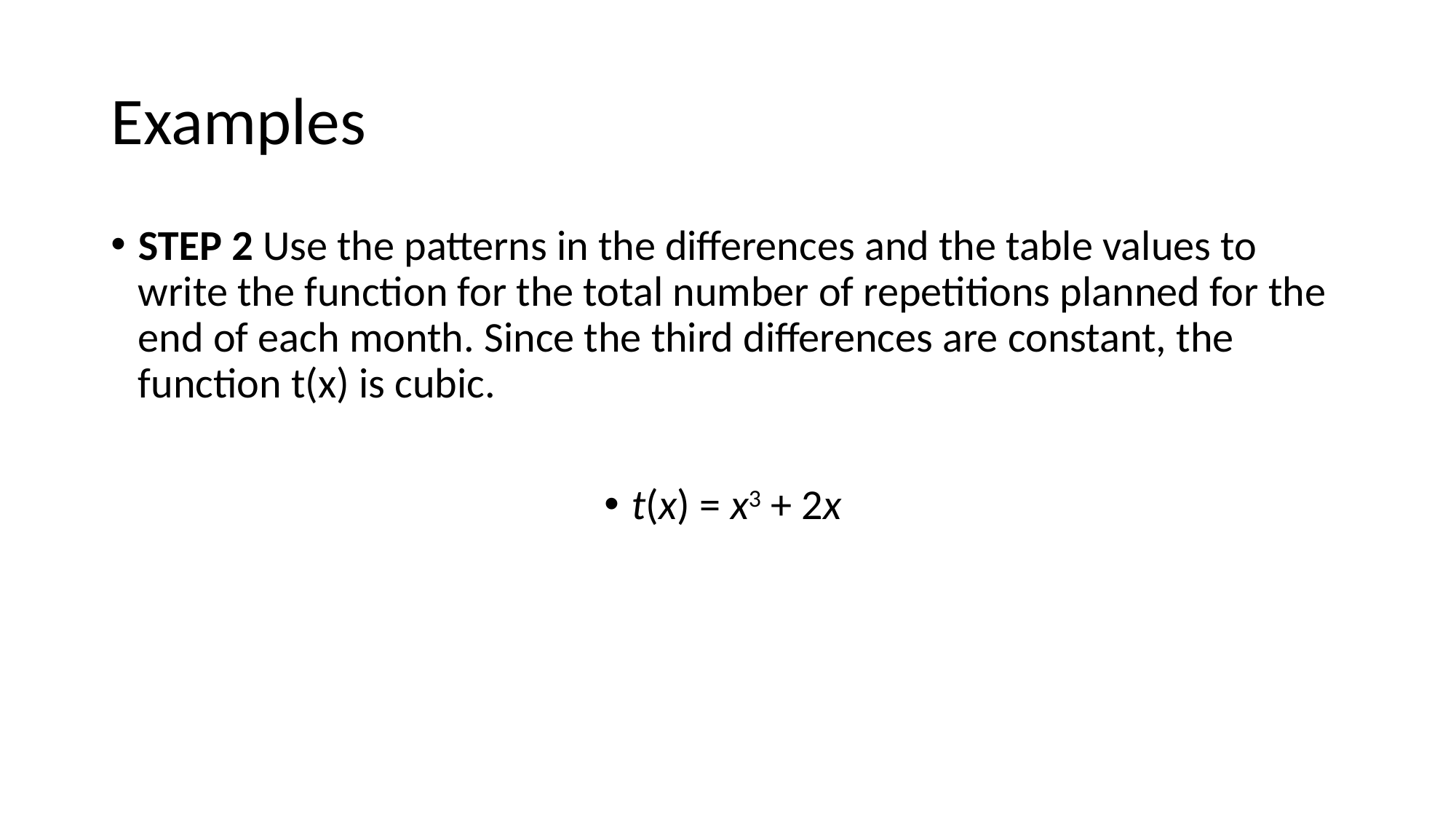

# Examples
STEP 2 Use the patterns in the differences and the table values to write the function for the total number of repetitions planned for the end of each month. Since the third differences are constant, the function t(x) is cubic.

t(x) = x3 + 2x